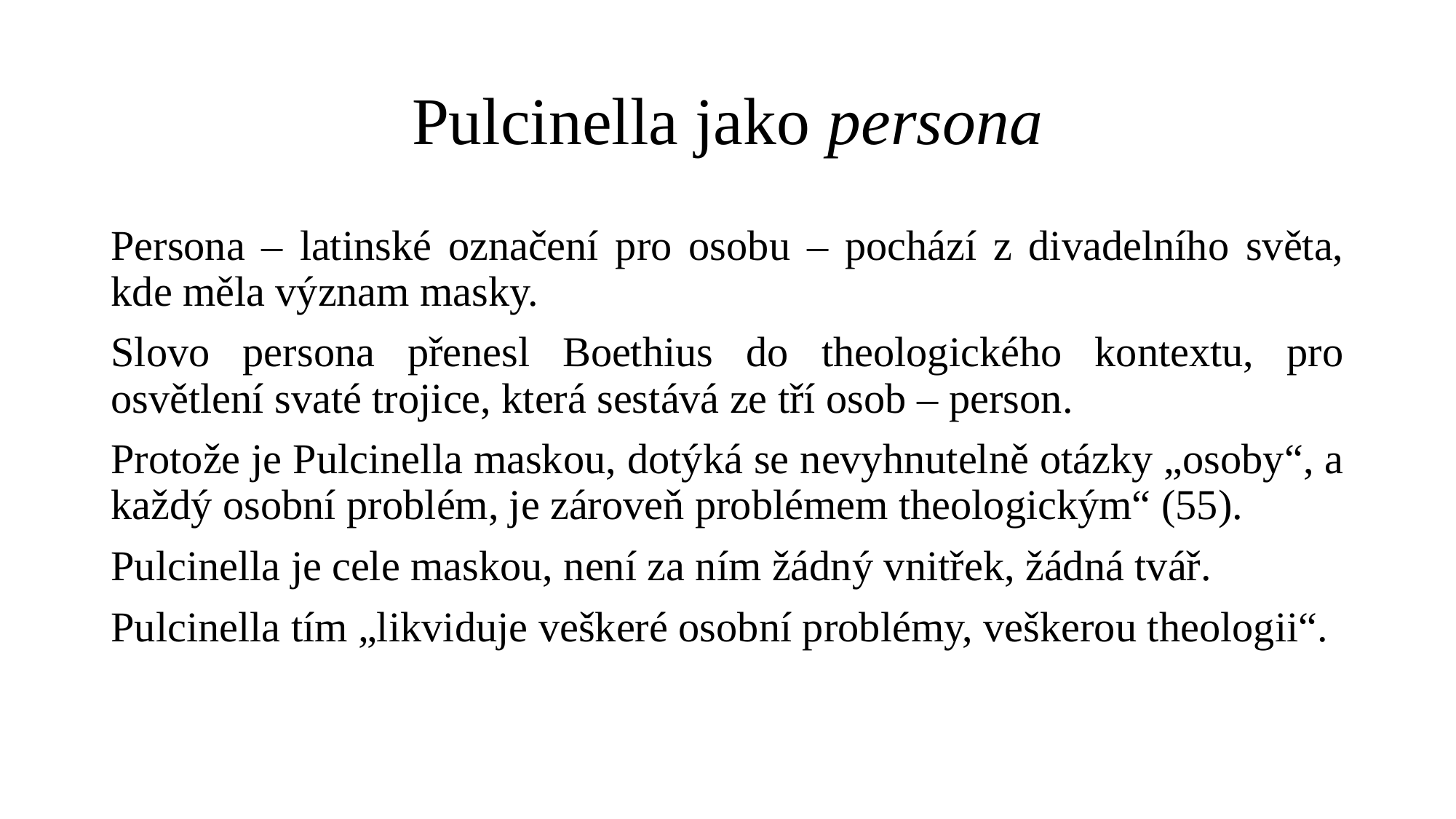

# Pulcinella jako persona
Persona – latinské označení pro osobu – pochází z divadelního světa, kde měla význam masky.
Slovo persona přenesl Boethius do theologického kontextu, pro osvětlení svaté trojice, která sestává ze tří osob – person.
Protože je Pulcinella maskou, dotýká se nevyhnutelně otázky „osoby“, a každý osobní problém, je zároveň problémem theologickým“ (55).
Pulcinella je cele maskou, není za ním žádný vnitřek, žádná tvář.
Pulcinella tím „likviduje veškeré osobní problémy, veškerou theologii“.